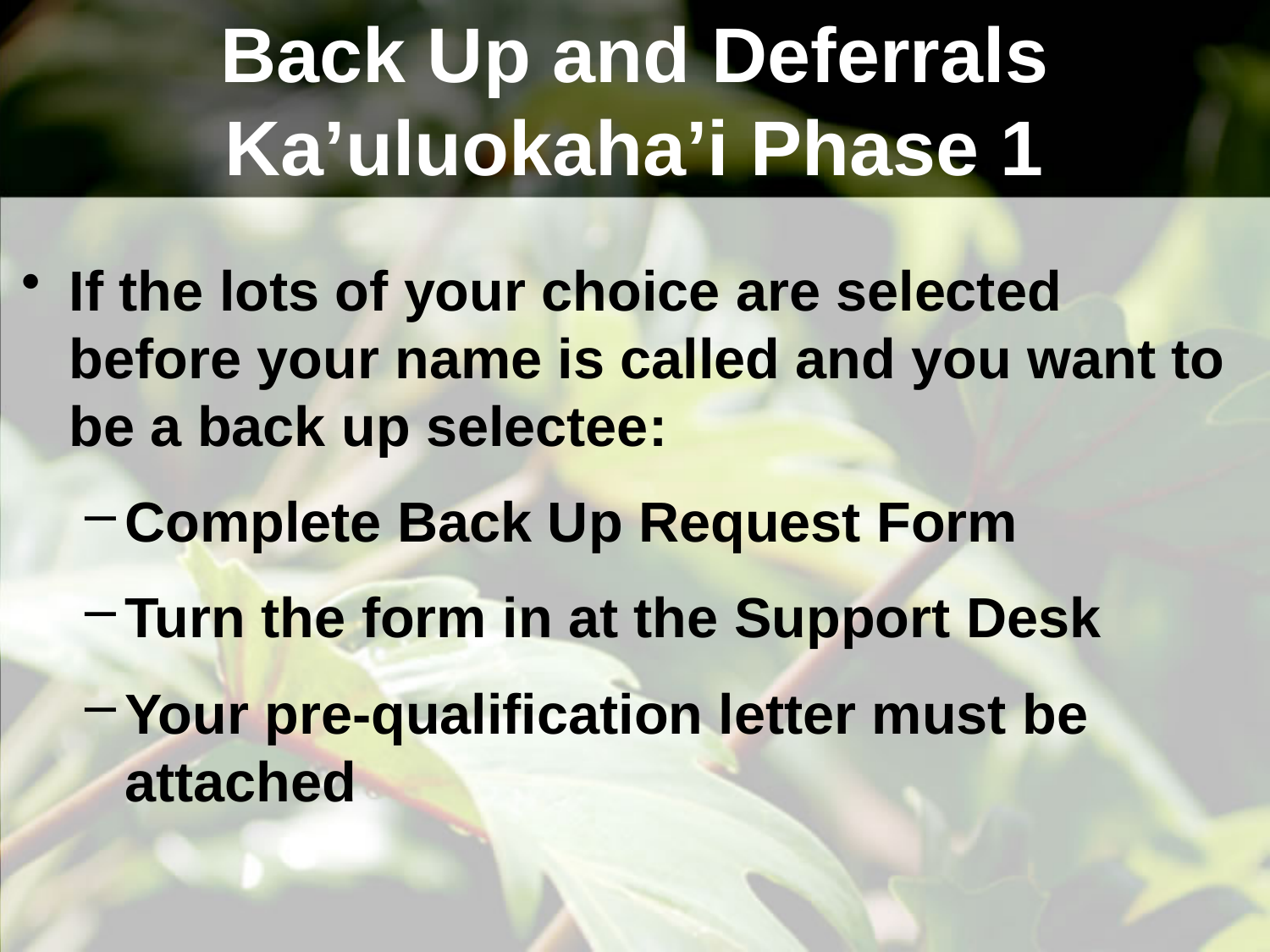

# Back Up and Deferrals Ka’uluokaha’i Phase 1
If the lots of your choice are selected before your name is called and you want to be a back up selectee:
Complete Back Up Request Form
Turn the form in at the Support Desk
Your pre-qualification letter must be attached